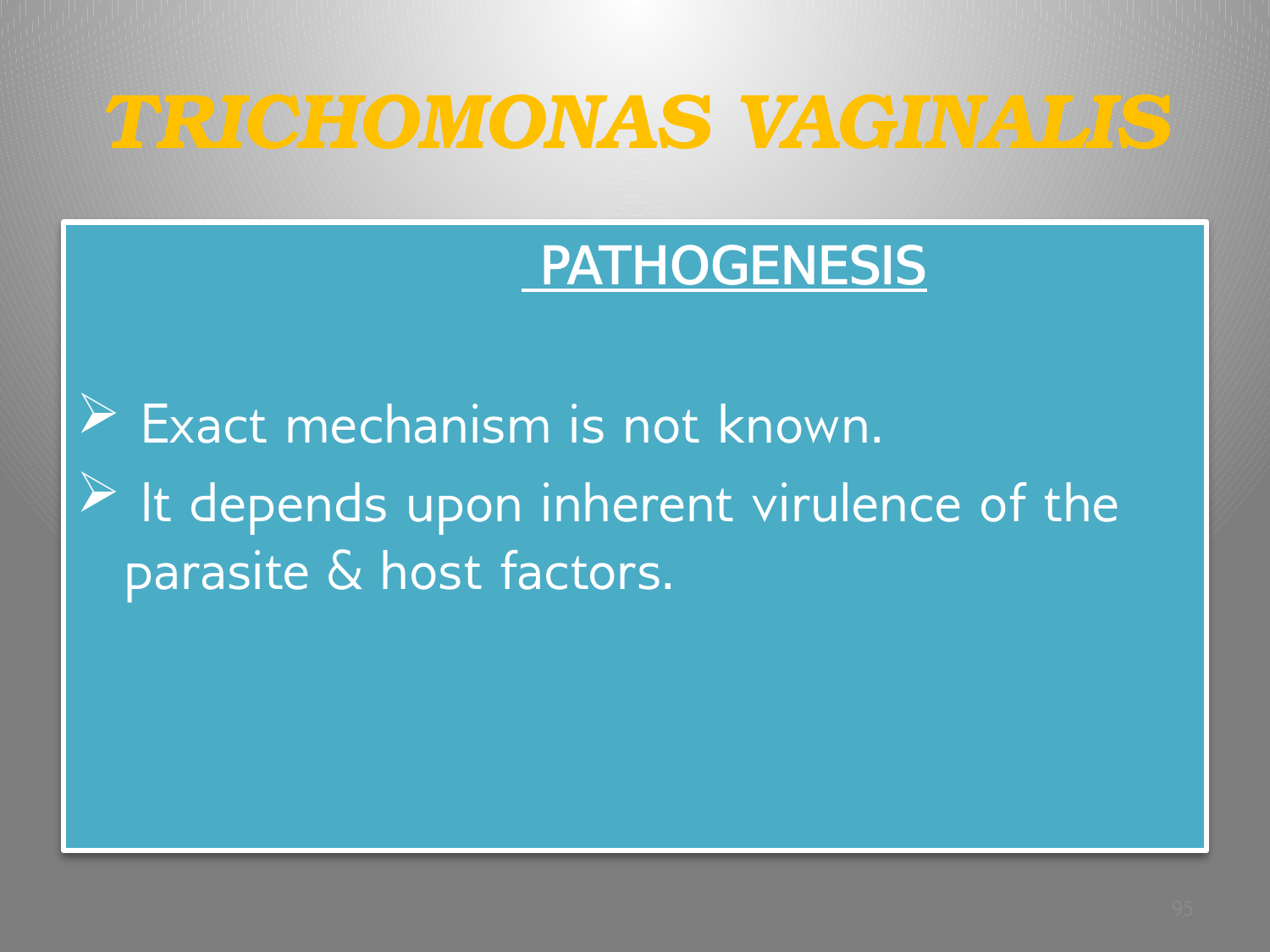

# TRICHOMONAS VAGINALIS
				  PATHOGENESIS

 Exact mechanism is not known.
 It depends upon inherent virulence of the parasite & host factors.
95